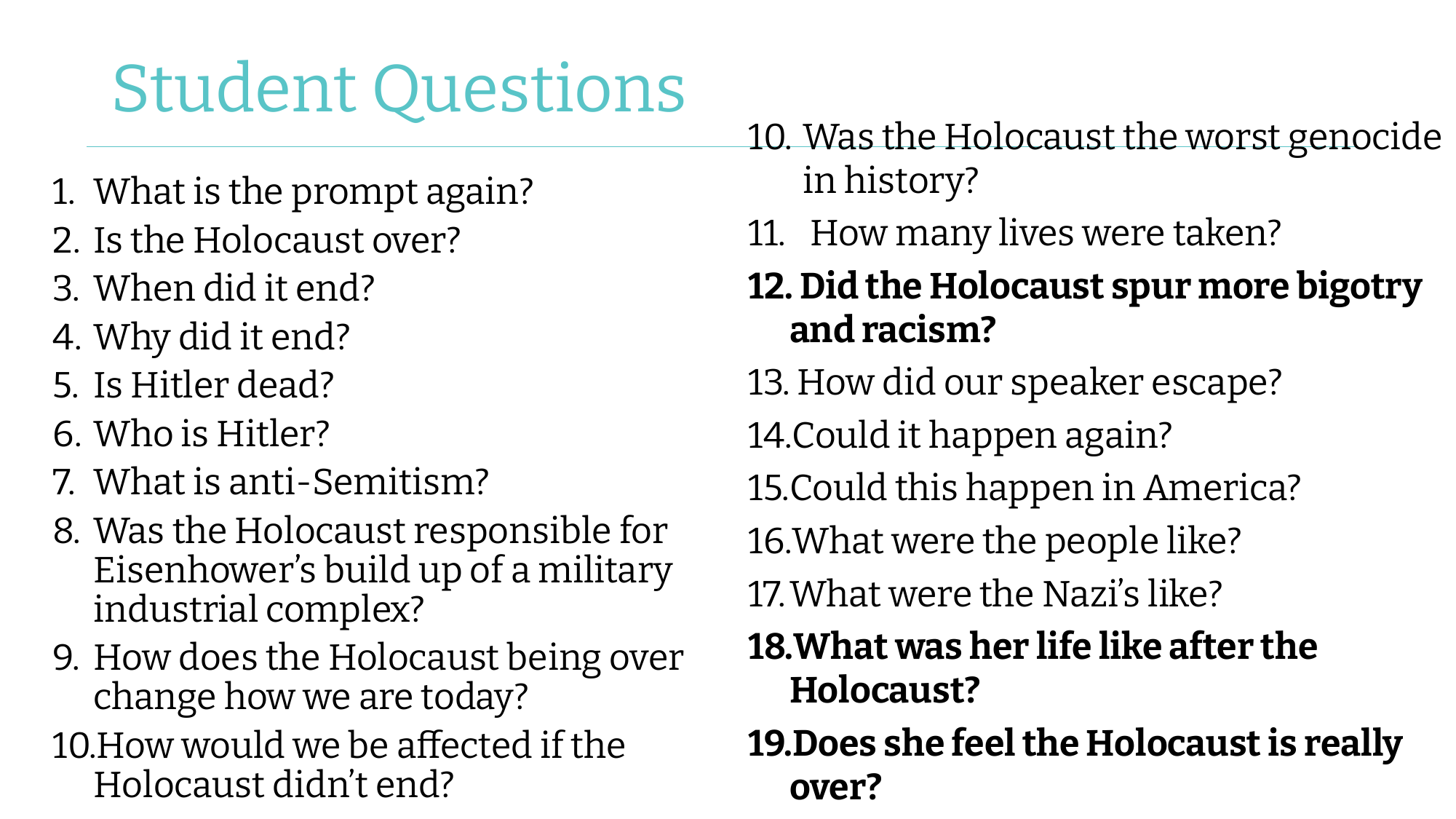

# Student Questions
Was the Holocaust the worst genocide in history?
 How many lives were taken?
 Did the Holocaust spur more bigotry and racism?
 How did our speaker escape?
Could it happen again?
Could this happen in America?
What were the people like?
What were the Nazi’s like?
What was her life like after the Holocaust?
Does she feel the Holocaust is really over?
What is the prompt again?
Is the Holocaust over?
When did it end?
Why did it end?
Is Hitler dead?
Who is Hitler?
What is anti-Semitism?
Was the Holocaust responsible for Eisenhower’s build up of a military industrial complex?
How does the Holocaust being over change how we are today?
How would we be affected if the Holocaust didn’t end?